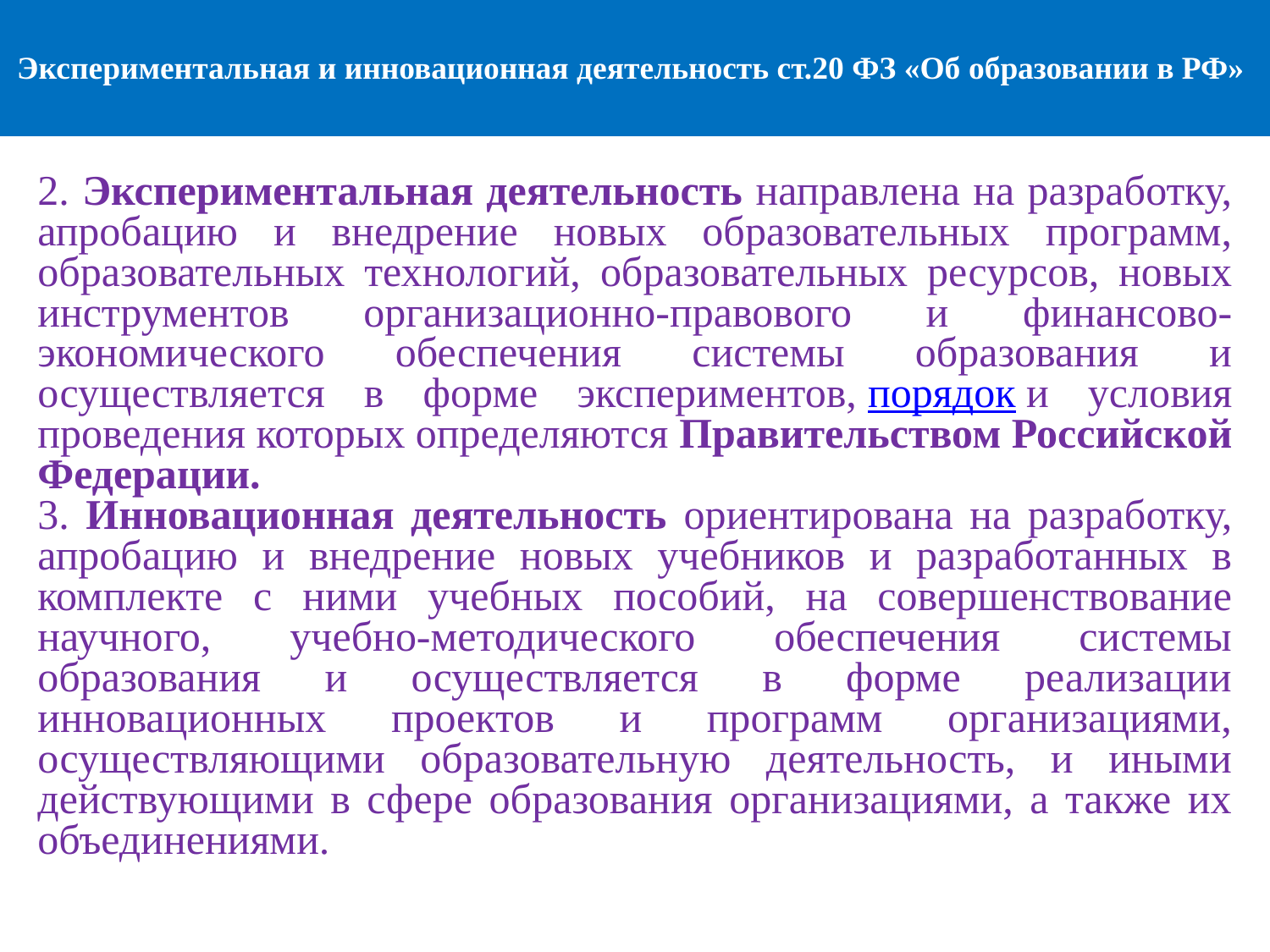

# Экспериментальная и инновационная деятельность ст.20 ФЗ «Об образовании в РФ»
2. Экспериментальная деятельность направлена на разработку, апробацию и внедрение новых образовательных программ, образовательных технологий, образовательных ресурсов, новых инструментов организационно-правового и финансово-экономического обеспечения системы образования и осуществляется в форме экспериментов, порядок и условия проведения которых определяются Правительством Российской Федерации.
3. Инновационная деятельность ориентирована на разработку, апробацию и внедрение новых учебников и разработанных в комплекте с ними учебных пособий, на совершенствование научного, учебно-методического обеспечения системы образования и осуществляется в форме реализации инновационных проектов и программ организациями, осуществляющими образовательную деятельность, и иными действующими в сфере образования организациями, а также их объединениями.